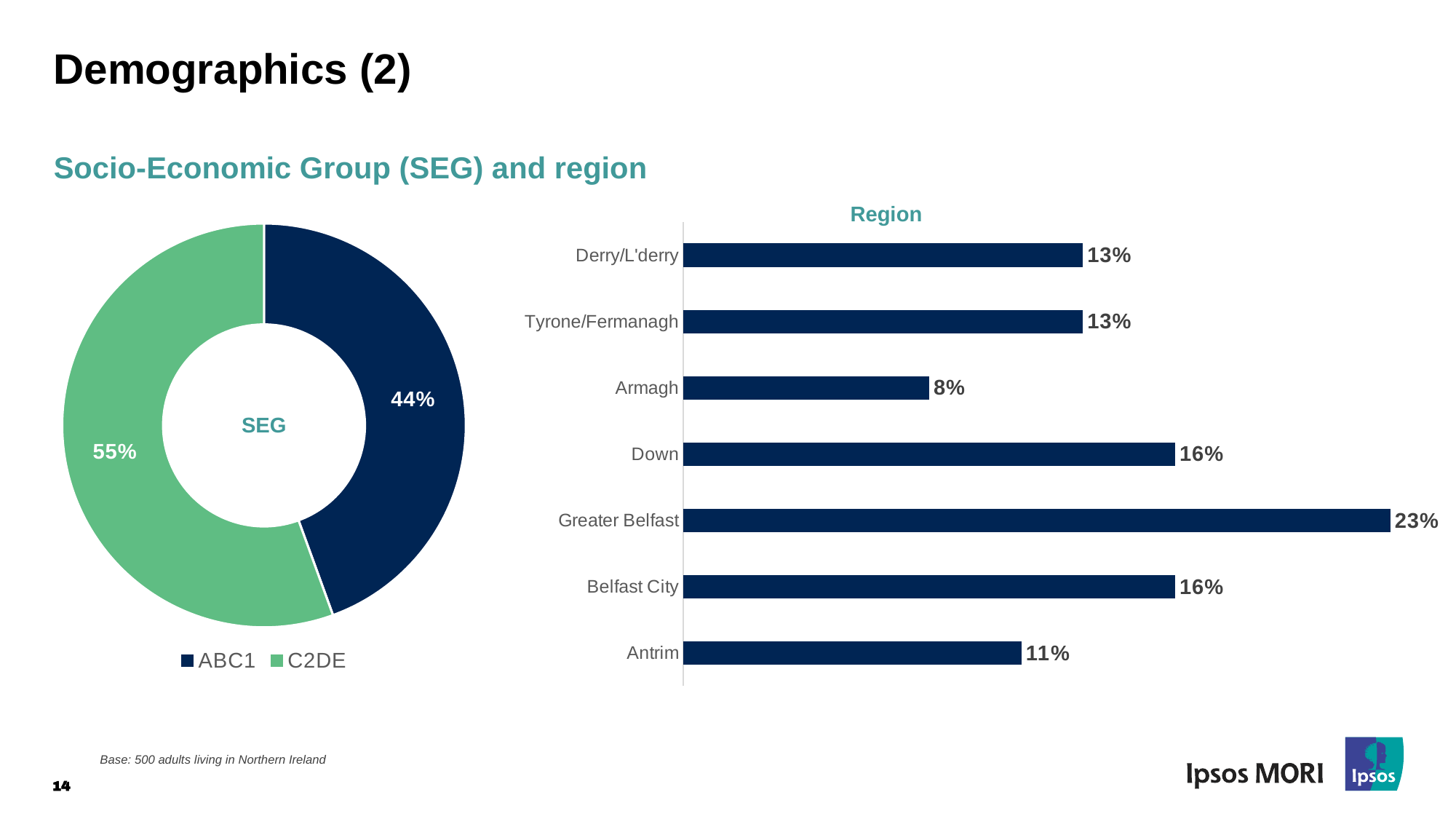

# Demographics (2)
Socio-Economic Group (SEG) and region

### Chart

| Category | Series 1 |
|---|---|
| Antrim | 0.11 |
| Belfast City | 0.16 |
| Greater Belfast | 0.23 |
| Down | 0.16 |
| Armagh | 0.08 |
| Tyrone/Fermanagh | 0.13 |
| Derry/L'derry | 0.13 |
Region

### Chart

| Category | Column1 |
|---|---|
| ABC1 | 0.44 |
| C2DE | 0.55 |
SEG
14
Base: 500 adults living in Northern Ireland